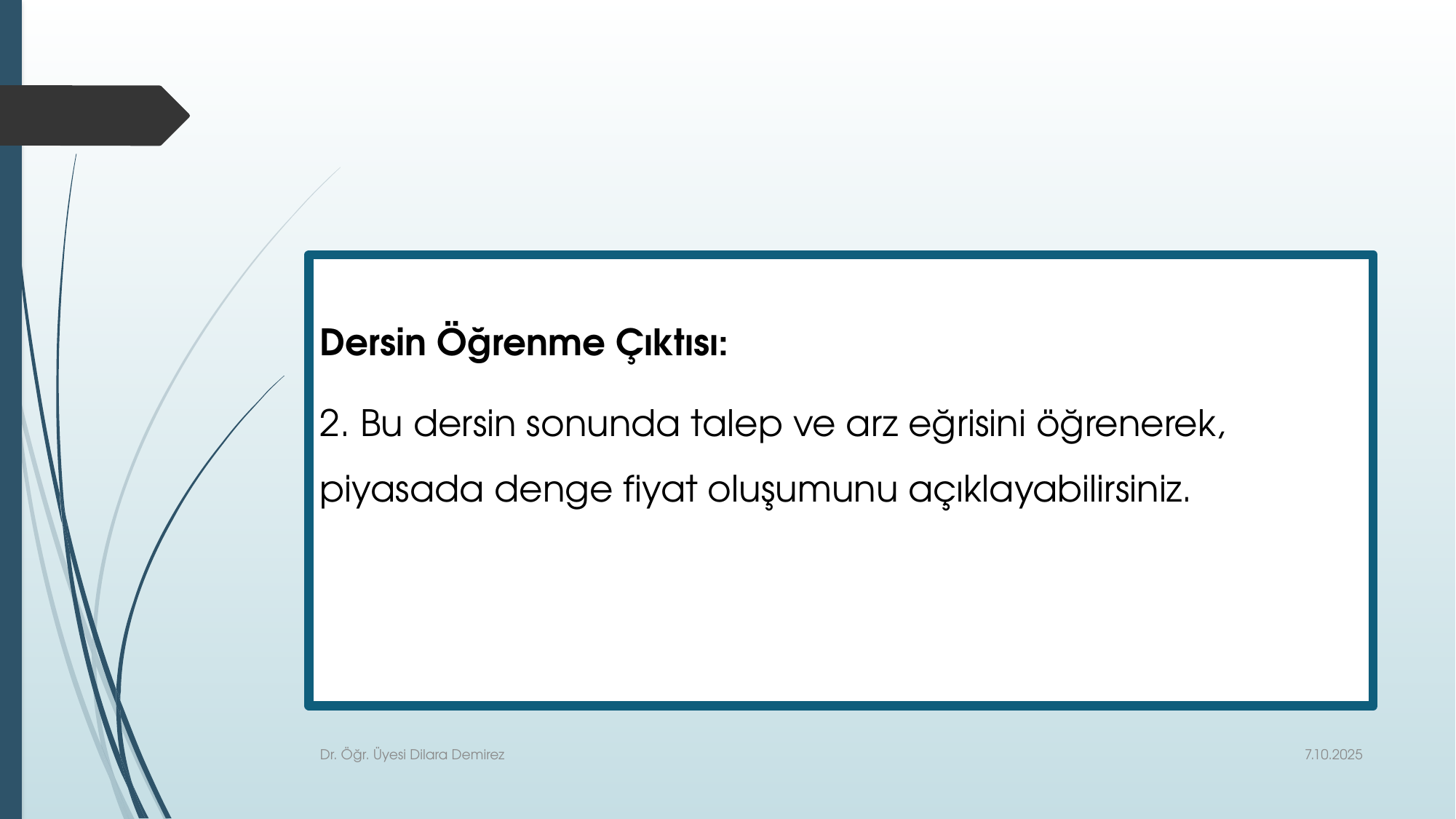

Dersin Öğrenme Çıktısı:
2. Bu dersin sonunda talep ve arz eğrisini öğrenerek, piyasada denge fiyat oluşumunu açıklayabilirsiniz.
7.10.2025
Dr. Öğr. Üyesi Dilara Demirez